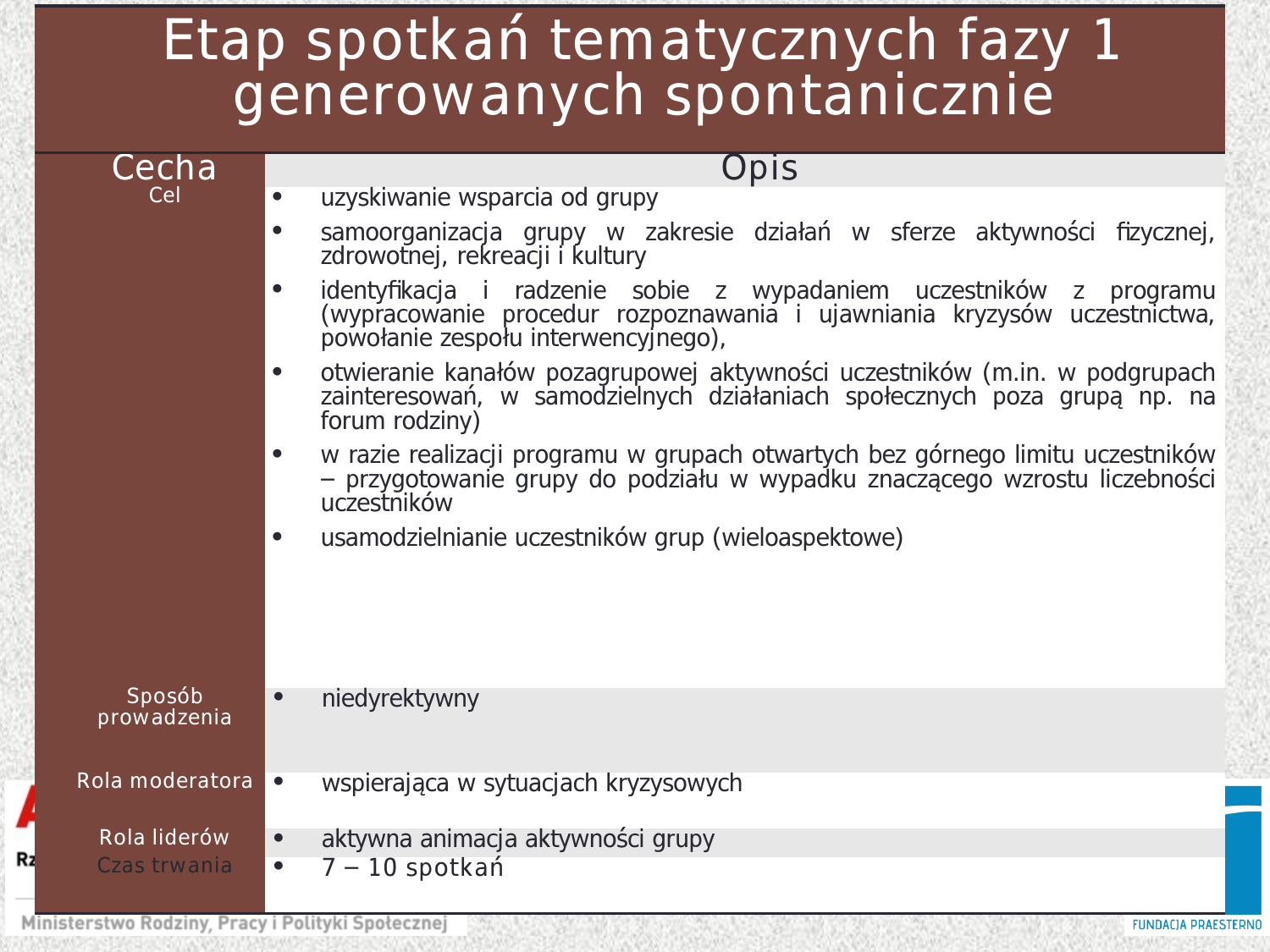

| Etap spotkań tematycznych fazy 1 generowanych spontanicznie |  |
| --- | --- |
| Cecha | Opis |
| Cel | uzyskiwanie wsparcia od grupy samoorganizacja grupy w zakresie działań w sferze aktywności fizycznej, zdrowotnej, rekreacji i kultury identyfikacja i radzenie sobie z wypadaniem uczestników z programu (wypracowanie procedur rozpoznawania i ujawniania kryzysów uczestnictwa, powołanie zespołu interwencyjnego), otwieranie kanałów pozagrupowej aktywności uczestników (m.in. w podgrupach zainteresowań, w samodzielnych działaniach społecznych poza grupą np. na forum rodziny) w razie realizacji programu w grupach otwartych bez górnego limitu uczestników – przygotowanie grupy do podziału w wypadku znaczącego wzrostu liczebności uczestników usamodzielnianie uczestników grup (wieloaspektowe) |
| Sposób prowadzenia | niedyrektywny |
| Rola moderatora | wspierająca w sytuacjach kryzysowych |
| Rola liderów | aktywna animacja aktywności grupy |
| Czas trwania | 7 – 10 spotkań |